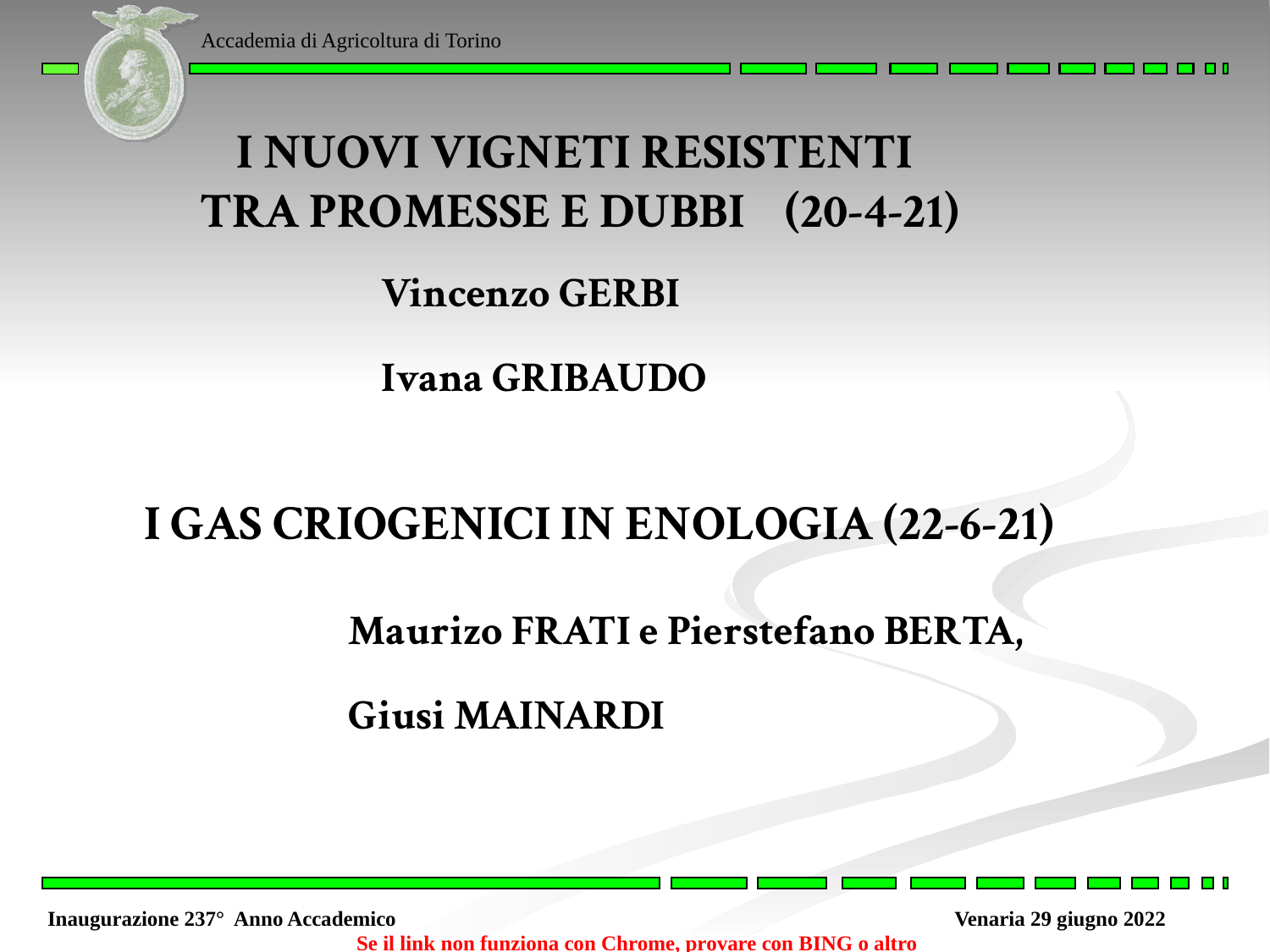

I NUOVI VIGNETI RESISTENTI
TRA PROMESSE E DUBBI    (20-4-21)
Vincenzo GERBI
Ivana GRIBAUDO

# I GAS CRIOGENICI IN ENOLOGIA (22-6-21)
Maurizo FRATI e Pierstefano BERTA,
Giusi MAINARDI
Se il link non funziona con Chrome, provare con BING o altro